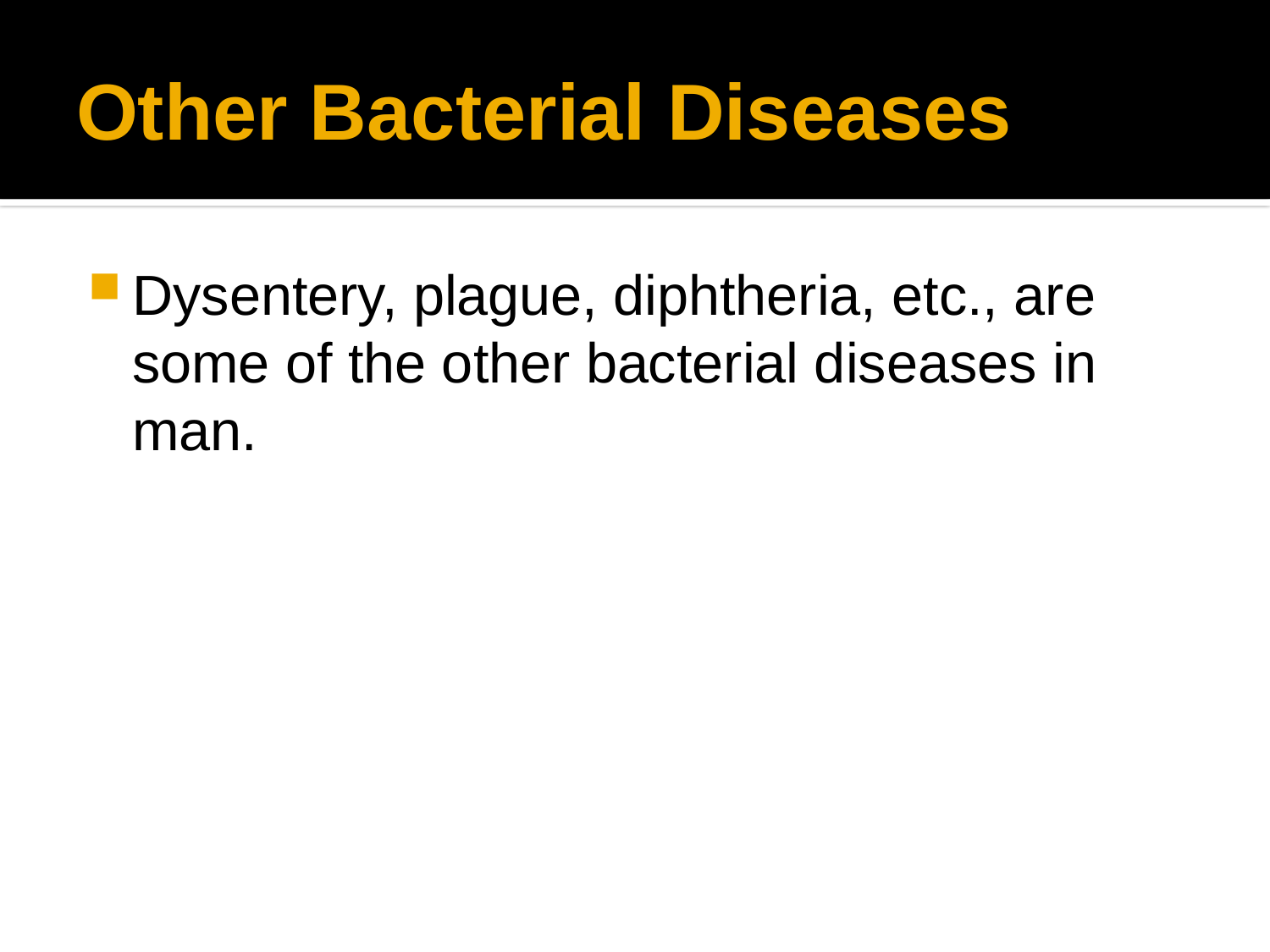

# Other Bacterial Diseases
Dysentery, plague, diphtheria, etc., are some of the other bacterial diseases in man.